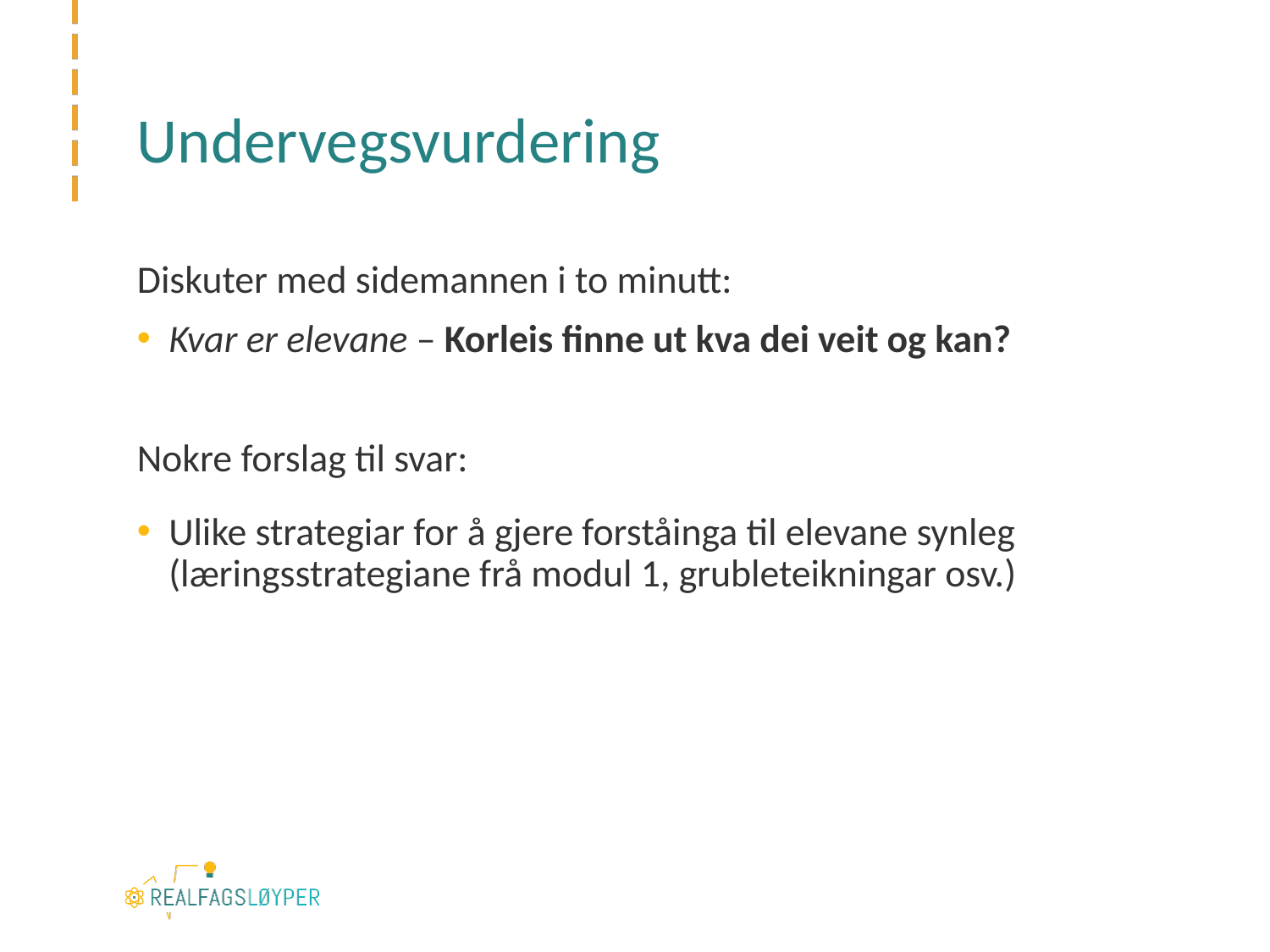

# Undervegsvurdering
Diskuter med sidemannen i to minutt:
Kvar er elevane – Korleis finne ut kva dei veit og kan?

Nokre forslag til svar:
Ulike strategiar for å gjere forståinga til elevane synleg
(læringsstrategiane frå modul 1, grubleteikningar osv.)